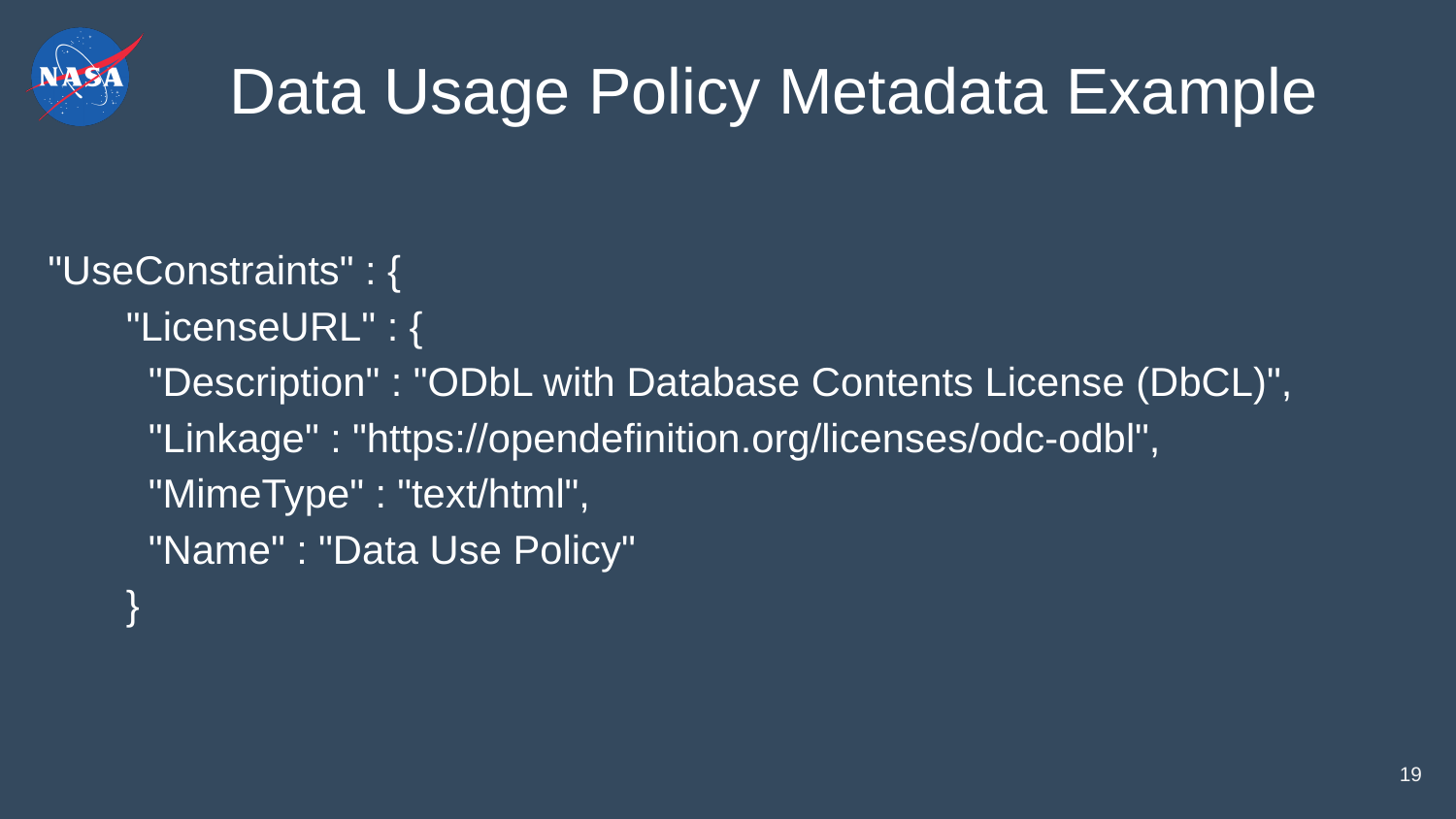

# Data Usage Policy Metadata Example

 "UseConstraints" : {
        "LicenseURL" : {
          "Description" : "ODbL with Database Contents License (DbCL)",
          "Linkage" : "https://opendefinition.org/licenses/odc-odbl",
          "MimeType" : "text/html",
          "Name" : "Data Use Policy"
        }
19